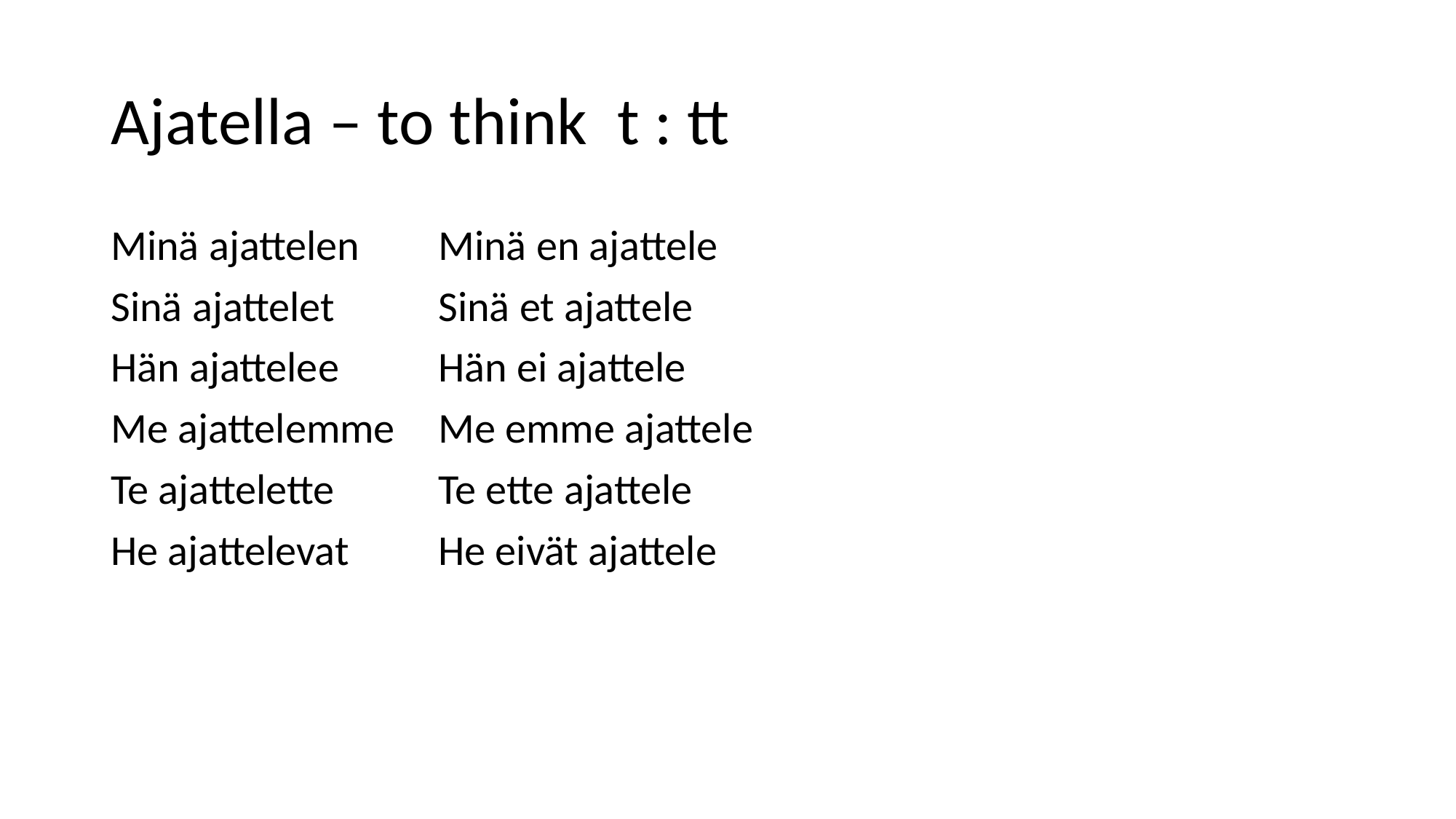

# Ajatella – to think  t : tt
Minä ajattelen	Minä en ajattele
Sinä ajattelet 	Sinä et ajattele
Hän ajattelee 	Hän ei ajattele
Me ajattelemme	Me emme ajattele
Te ajattelette	Te ette ajattele
He ajattelevat	He eivät ajattele